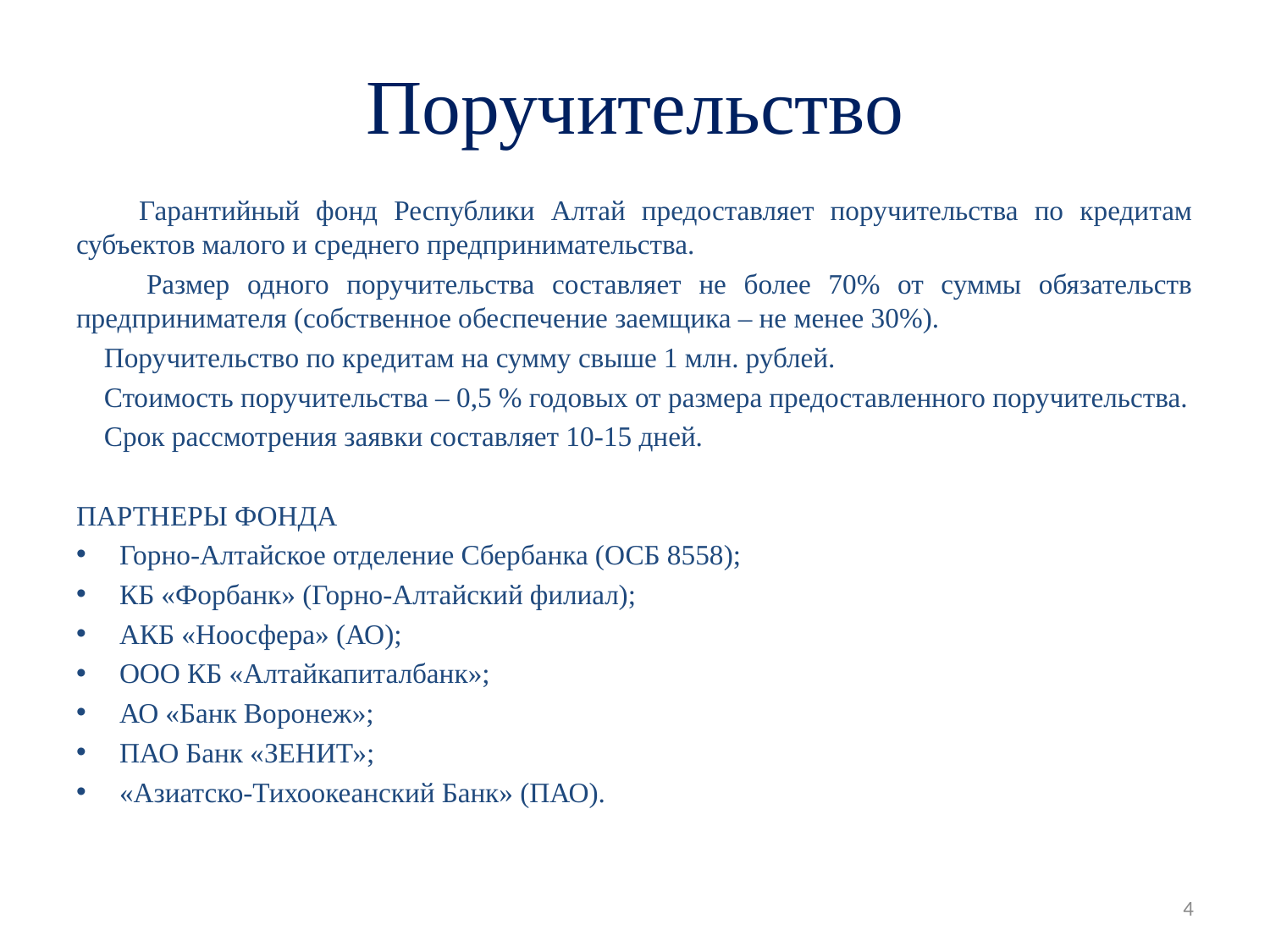

# Поручительство
    Гарантийный фонд Республики Алтай предоставляет поручительства по кредитам субъектов малого и среднего предпринимательства.
    Размер одного поручительства составляет не более 70% от суммы обязательств предпринимателя (собственное обеспечение заемщика – не менее 30%).
    Поручительство по кредитам на сумму свыше 1 млн. рублей.
    Стоимость поручительства – 0,5 % годовых от размера предоставленного поручительства.
    Срок рассмотрения заявки составляет 10-15 дней.

ПАРТНЕРЫ ФОНДА
Горно-Алтайское отделение Сбербанка (ОСБ 8558);
КБ «Форбанк» (Горно-Алтайский филиал);
АКБ «Ноосфера» (АО);
ООО КБ «Алтайкапиталбанк»;
АО «Банк Воронеж»;
ПАО Банк «ЗЕНИТ»;
«Азиатско-Тихоокеанский Банк» (ПАО).

4